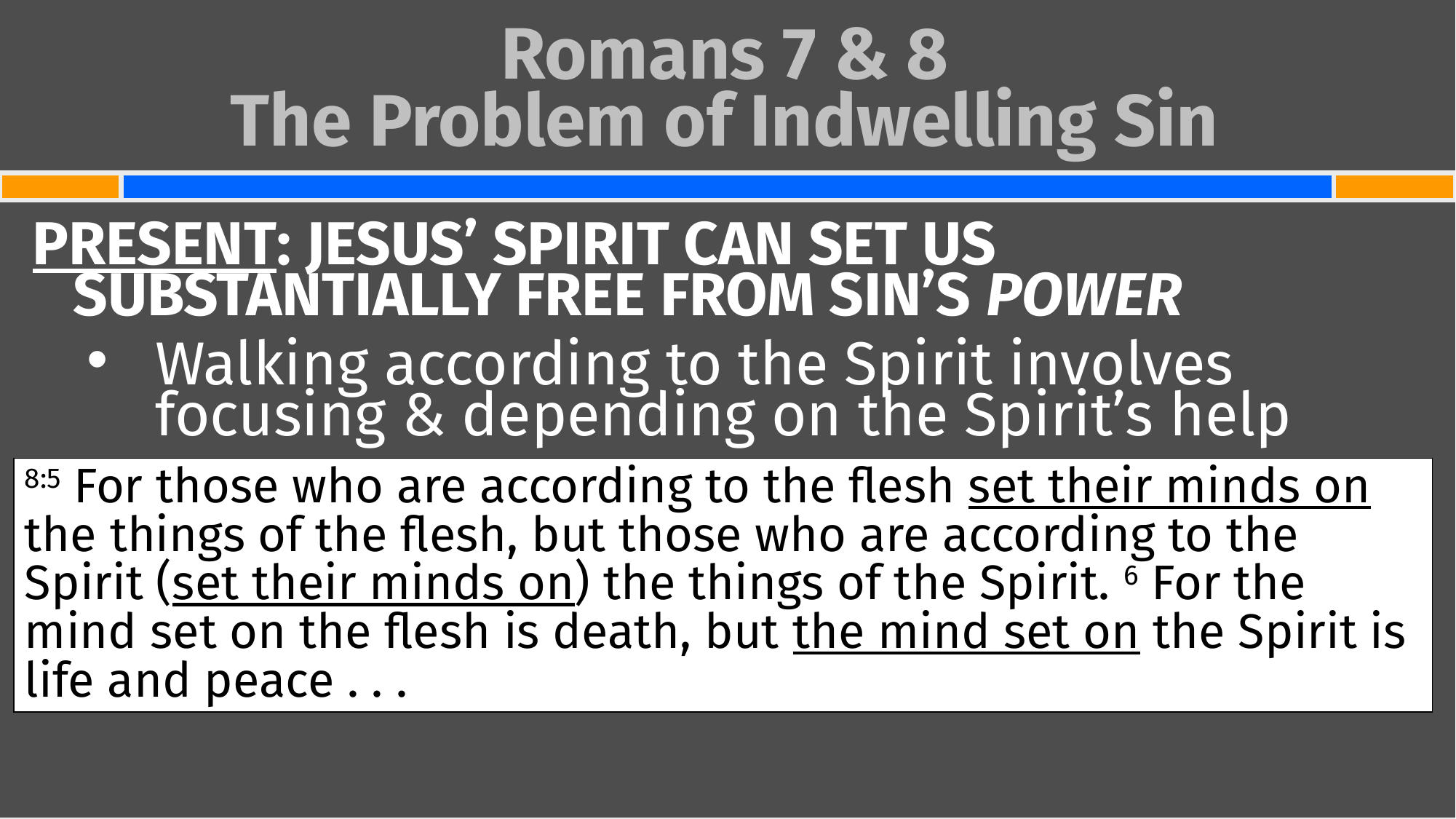

Romans 7 & 8
The Problem of Indwelling Sin
#

PRESENT: JESUS’ SPIRIT CAN SET US SUBSTANTIALLY FREE FROM SIN’S POWER
Walking according to the Spirit involves focusing & depending on the Spirit’s help
8:5 For those who are according to the flesh set their minds on the things of the flesh, but those who are according to the Spirit (set their minds on) the things of the Spirit. 6 For the mind set on the flesh is death, but the mind set on the Spirit is life and peace . . .